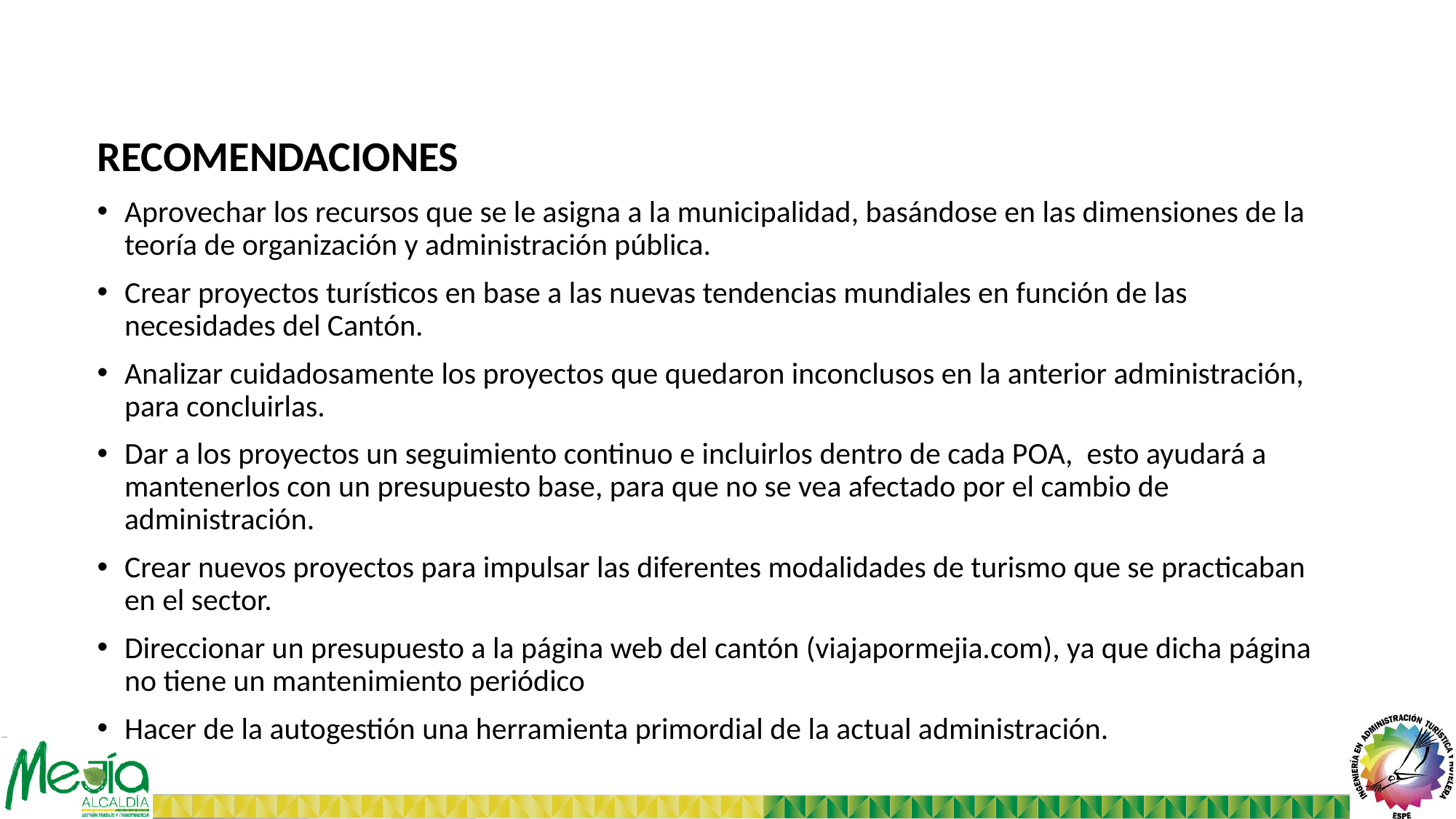

RECOMENDACIONES
Aprovechar los recursos que se le asigna a la municipalidad, basándose en las dimensiones de la teoría de organización y administración pública.
Crear proyectos turísticos en base a las nuevas tendencias mundiales en función de las necesidades del Cantón.
Analizar cuidadosamente los proyectos que quedaron inconclusos en la anterior administración, para concluirlas.
Dar a los proyectos un seguimiento continuo e incluirlos dentro de cada POA,  esto ayudará a mantenerlos con un presupuesto base, para que no se vea afectado por el cambio de administración.
Crear nuevos proyectos para impulsar las diferentes modalidades de turismo que se practicaban en el sector.
Direccionar un presupuesto a la página web del cantón (viajapormejia.com), ya que dicha página no tiene un mantenimiento periódico
Hacer de la autogestión una herramienta primordial de la actual administración.